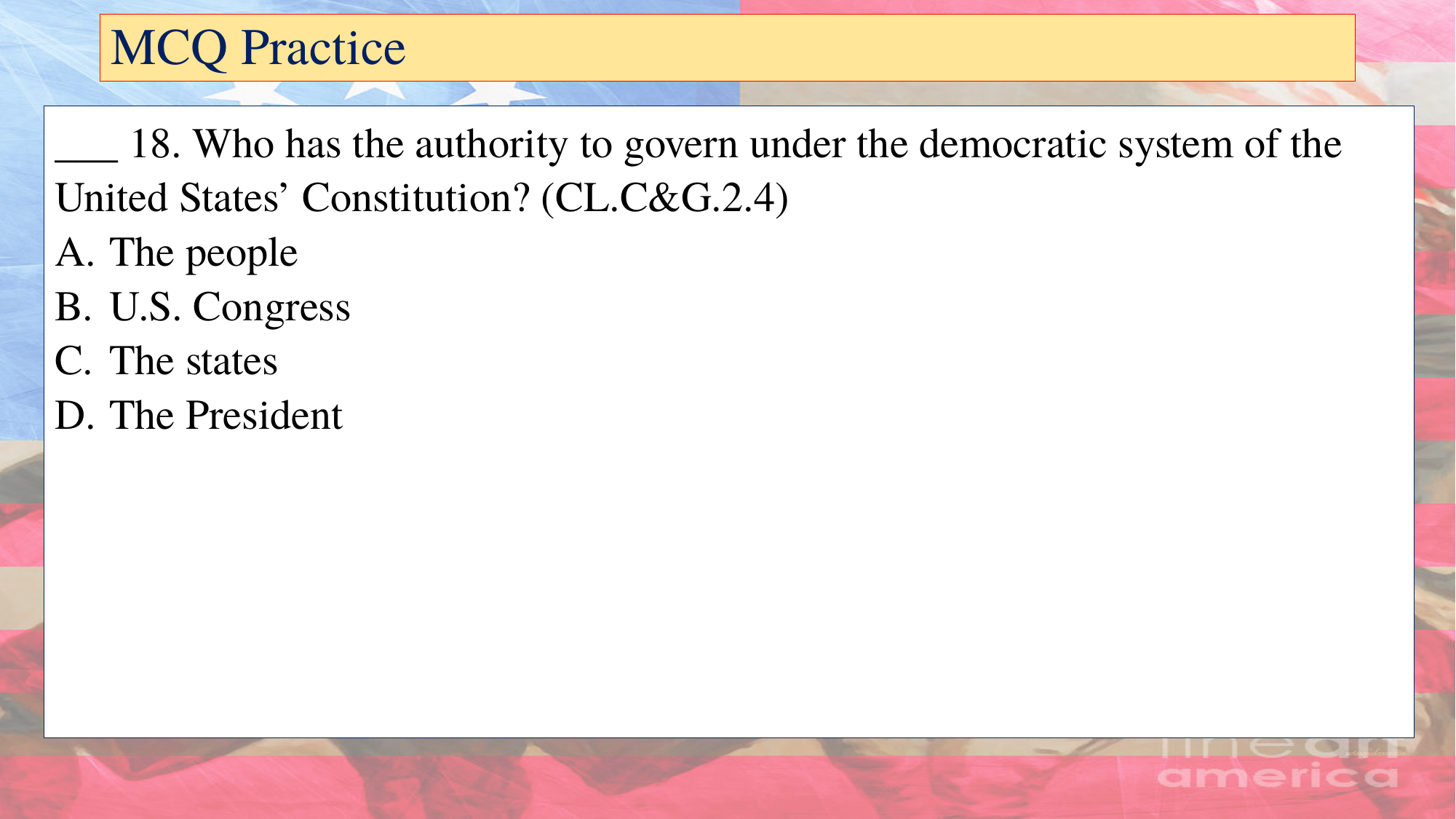

# MCQ Practice
___ 18. Who has the authority to govern under the democratic system of the United States’ Constitution? (CL.C&G.2.4)
The people
U.S. Congress
The states
The President